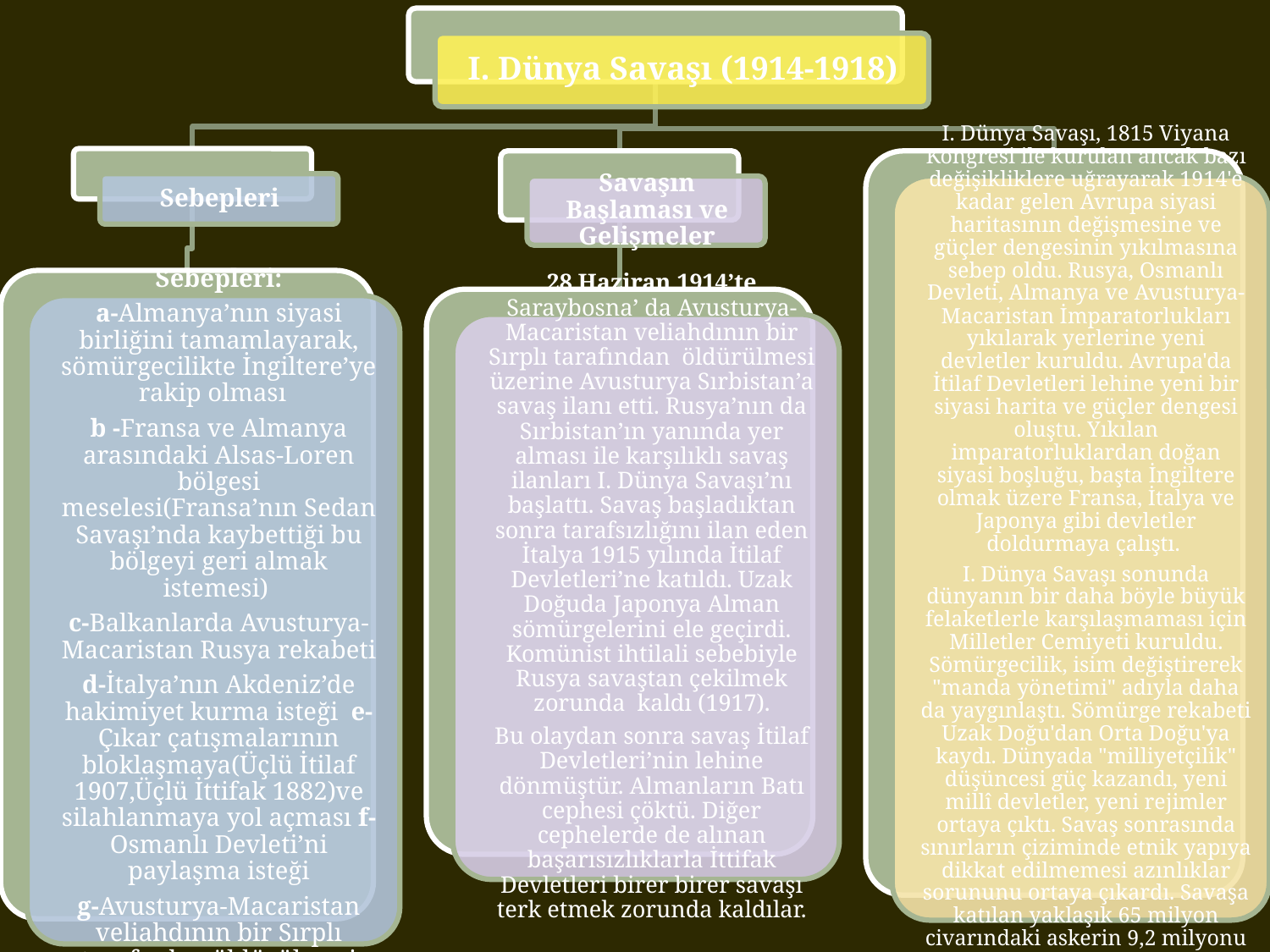

I. Dünya Savaşı (1914-1918)
Sebepleri
Sebepleri:
a-Almanya’nın siyasi birliğini tamamlayarak, sömürgecilikte İngiltere’ye rakip olması
b -Fransa ve Almanya arasındaki Alsas-Loren bölgesi meselesi(Fransa’nın Sedan Savaşı’nda kaybettiği bu bölgeyi geri almak istemesi)
c-Balkanlarda Avusturya-Macaristan Rusya rekabeti
d-İtalya’nın Akdeniz’de hakimiyet kurma isteği  e-Çıkar çatışmalarının bloklaşmaya(Üçlü İtilaf 1907,Üçlü İttifak 1882)ve silahlanmaya yol açması f-Osmanlı Devleti’ni paylaşma isteği
g-Avusturya-Macaristan veliahdının bir Sırplı tarafından öldürülmesi
Savaşın Başlaması ve Gelişmeler
28 Haziran 1914’te Saraybosna’ da Avusturya-Macaristan veliahdının bir Sırplı tarafından  öldürülmesi üzerine Avusturya Sırbistan’a savaş ilanı etti. Rusya’nın da Sırbistan’ın yanında yer alması ile karşılıklı savaş ilanları I. Dünya Savaşı’nı başlattı. Savaş başladıktan sonra tarafsızlığını ilan eden İtalya 1915 yılında İtilaf Devletleri’ne katıldı. Uzak Doğuda Japonya Alman sömürgelerini ele geçirdi. Komünist ihtilali sebebiyle Rusya savaştan çekilmek zorunda  kaldı (1917).
Bu olaydan sonra savaş İtilaf Devletleri’nin lehine dönmüştür. Almanların Batı cephesi çöktü. Diğer cephelerde de alınan başarısızlıklarla İttifak Devletleri birer birer savaşı terk etmek zorunda kaldılar.
I. Dünya Savaşı, 1815 Viyana Kongresi ile kurulan ancak bazı değişikliklere uğrayarak 1914'e kadar gelen Avrupa siyasi haritasının değişmesine ve güçler dengesinin yıkılmasına sebep oldu. Rusya, Osmanlı Devleti, Almanya ve Avusturya-Macaristan İmparatorlukları yıkılarak yerlerine yeni devletler kuruldu. Avrupa'da İtilaf Devletleri lehine yeni bir siyasi harita ve güçler dengesi oluştu. Yıkılan imparatorluklardan doğan siyasi boşluğu, başta İngiltere olmak üzere Fransa, İtalya ve Japonya gibi devletler doldurmaya çalıştı.
I. Dünya Savaşı sonunda dünyanın bir daha böyle büyük felaketlerle karşılaşmaması için Milletler Cemiyeti kuruldu. Sömürgecilik, isim değiştirerek "manda yönetimi" adıyla daha da yaygınlaştı. Sömürge rekabeti Uzak Doğu'dan Orta Doğu'ya kaydı. Dünyada "milliyetçilik" düşüncesi güç kazandı, yeni millî devletler, yeni rejimler ortaya çıktı. Savaş sonrasında sınırların çiziminde etnik yapıya dikkat edilmemesi azınlıklar sorununu ortaya çıkardı. Savaşa katılan yaklaşık 65 milyon civarındaki askerin 9,2 milyonu öldü.